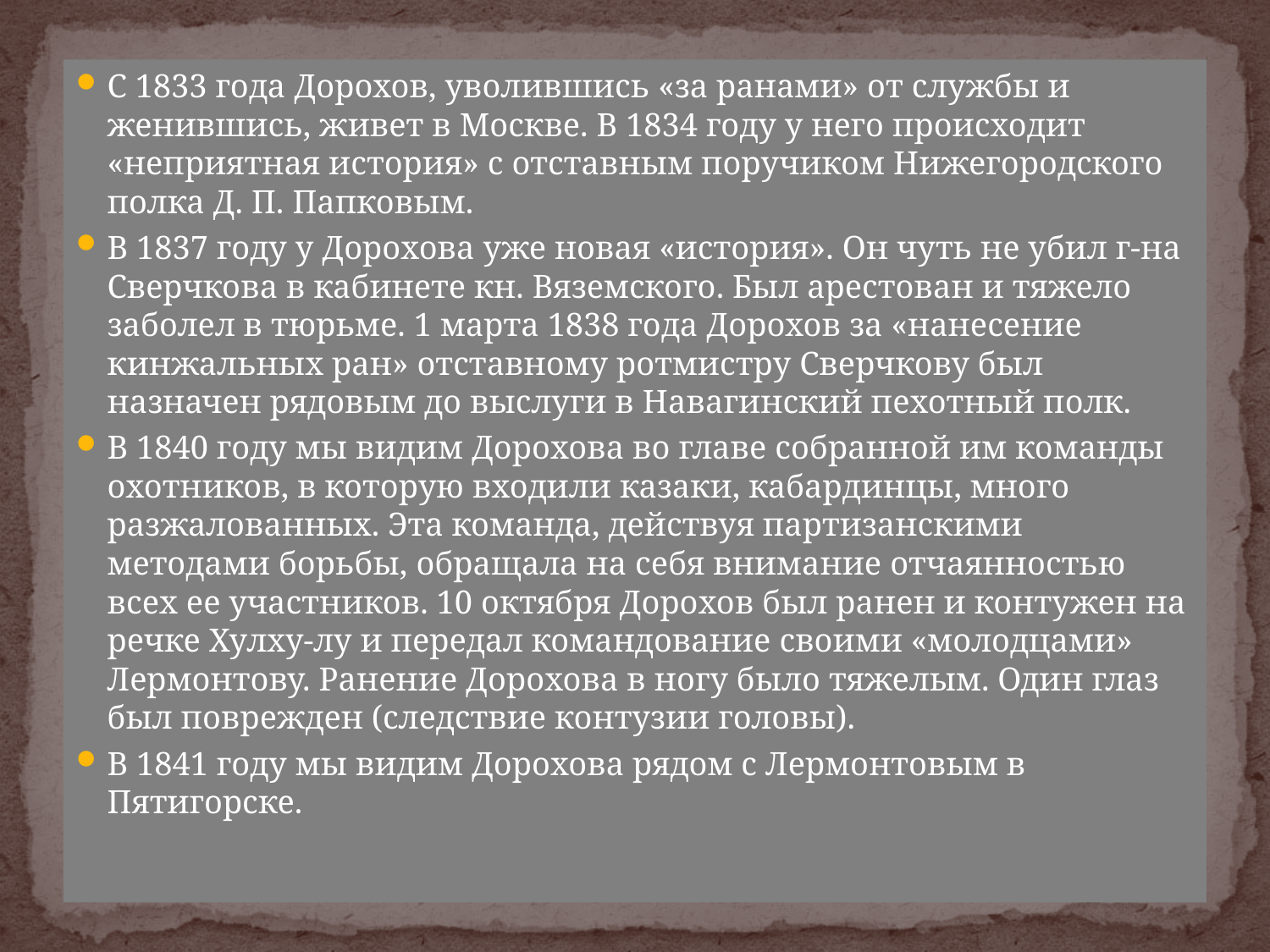

# Р.И.Дорохов
С 1833 года Дорохов, уволившись «за ранами» от службы и женившись, живет в Москве. В 1834 году у него происходит «неприятная история» с отставным поручиком Нижегородского полка Д. П. Папковым.
В 1837 году у Дорохова уже новая «история». Он чуть не убил г-на Сверчкова в кабинете кн. Вяземского. Был арестован и тяжело заболел в тюрьме. 1 марта 1838 года Дорохов за «нанесение кинжальных ран» отставному ротмистру Сверчкову был назначен рядовым до выслуги в Навагинский пехотный полк.
В 1840 году мы видим Дорохова во главе собранной им команды охотников, в которую входили казаки, кабардинцы, много разжалованных. Эта команда, действуя партизанскими методами борьбы, обращала на себя внимание отчаянностью всех ее участников. 10 октября Дорохов был ранен и контужен на речке Хулху-лу и передал командование своими «молодцами» Лермонтову. Ранение Дорохова в ногу было тяжелым. Один глаз был поврежден (следствие контузии головы).
В 1841 году мы видим Дорохова рядом с Лермонтовым в Пятигорске.

Руфин Иванович Дорохов родился в 1801 году. В 1812 году мальчик был зачислен на военную службу. Отец его, герой Отечественной войны генерал-лейтенант Иван Семенович Дорохов, умер в 1815 году от ран, полученных при изгнании французов из Вереи.
«На тринадцатом году жизни своей» Руфин был оставлен без надзора... на произвол его пылких страстей, — сказано в одном из сохранившихся документов. Едва выйдя из Пажеского корпуса в учебно-карабинерный полк, он убил на дуэли капитана. В 1823 году М. И. Пущин нашел его на Арсенальной гауптвахте, «содержащегося под арестом и разжалованного в солдаты» «за буйство в театре и ношение партикулярной одежды», как сказано в формулярном списке Дорохова
В 1827 году Дорохов прибыл в Нижегородский драгунский полк, под начальство генерала Н. Н. Раевского. На войне он участвовал вместе с сосланными декабристами в самых рискованных делах.